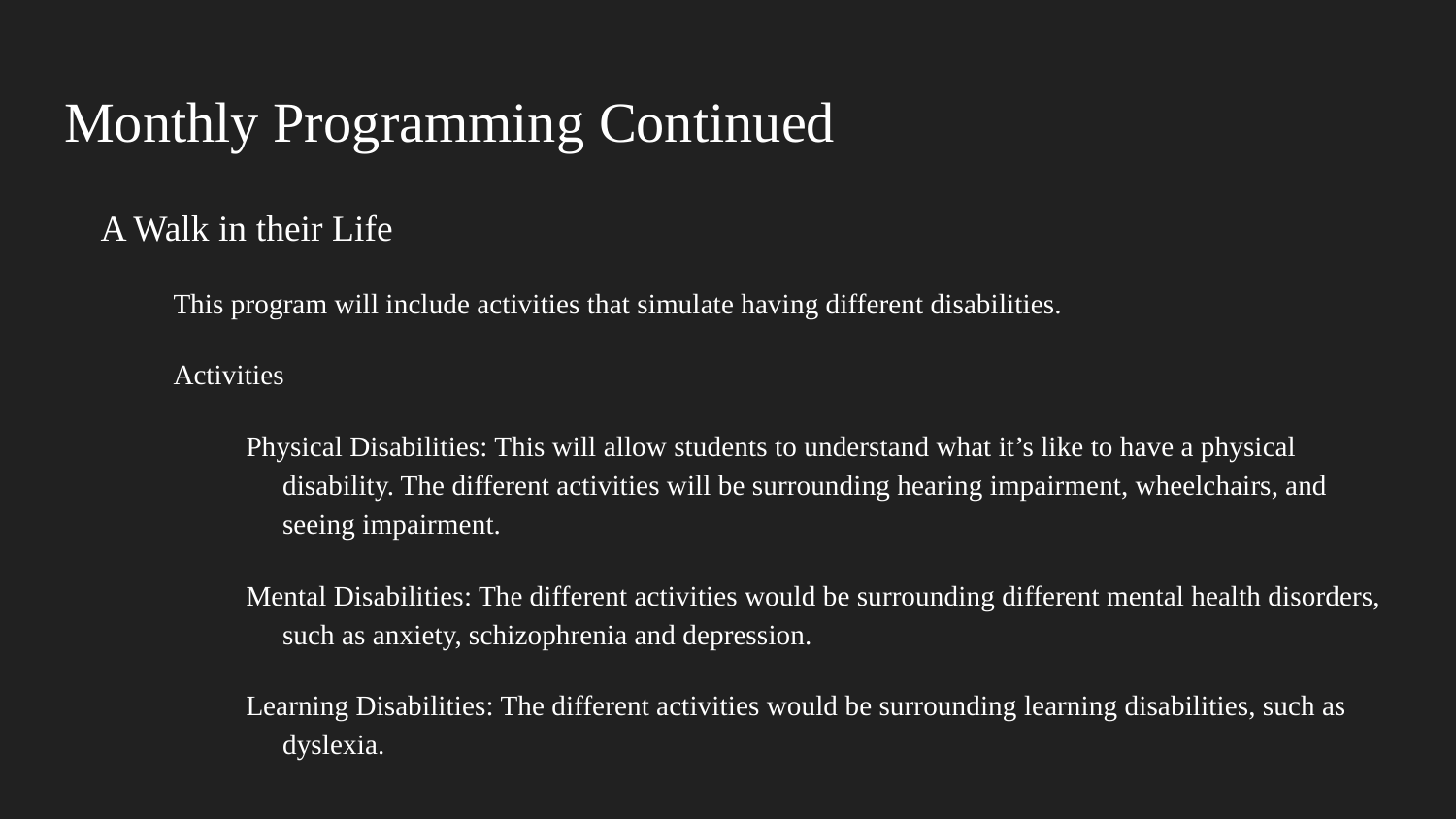

# Monthly Programming Continued
A Walk in their Life
This program will include activities that simulate having different disabilities.
Activities
Physical Disabilities: This will allow students to understand what it’s like to have a physical disability. The different activities will be surrounding hearing impairment, wheelchairs, and seeing impairment.
Mental Disabilities: The different activities would be surrounding different mental health disorders, such as anxiety, schizophrenia and depression.
Learning Disabilities: The different activities would be surrounding learning disabilities, such as dyslexia.